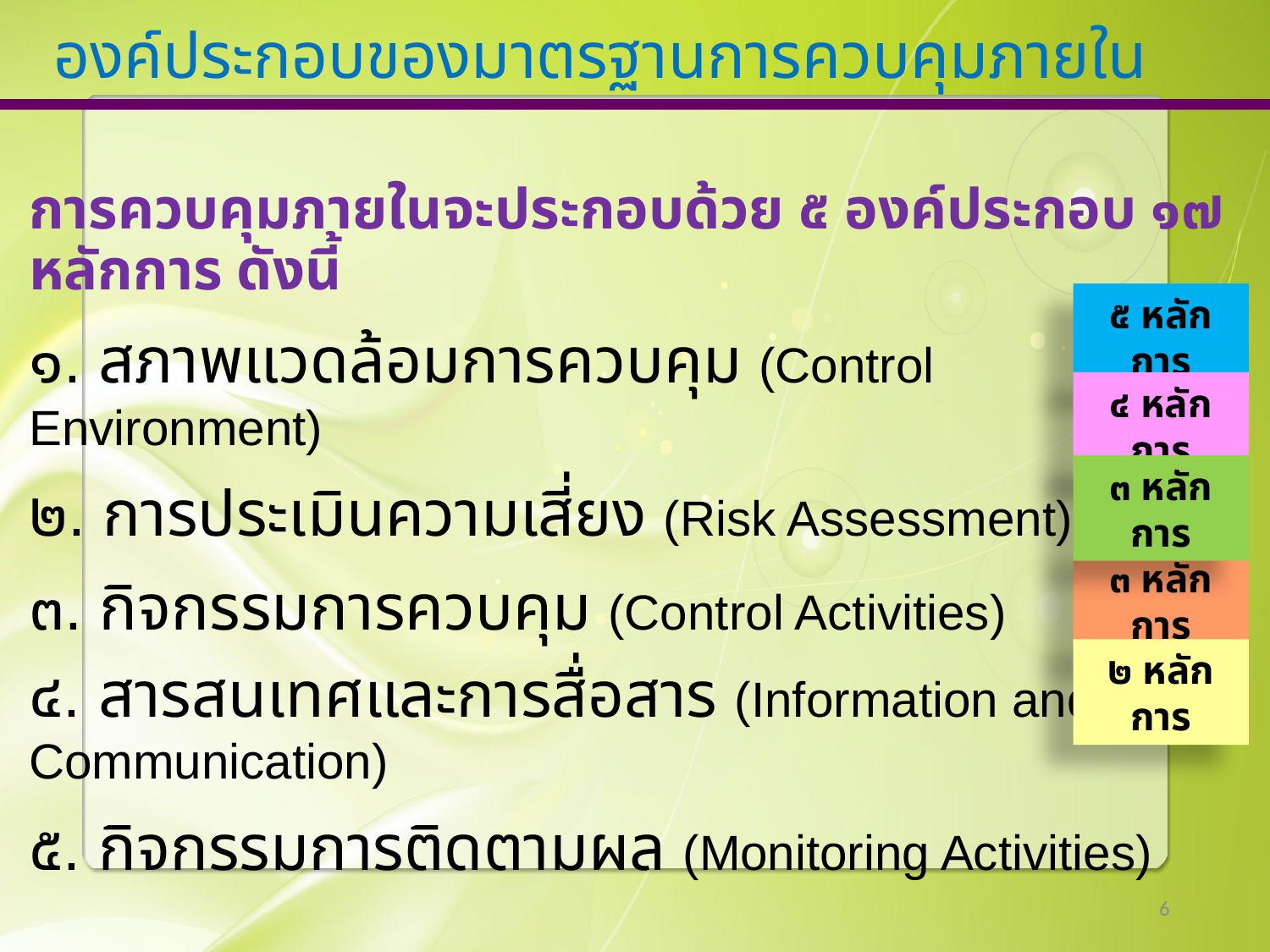

# องค์ประกอบของมาตรฐานการควบคุมภายใน

การควบคุมภายในจะประกอบด้วย ๕ องค์ประกอบ ๑๗ หลักการ ดังนี้
๑. สภาพแวดล้อมการควบคุม (Control Environment)
๒. การประเมินความเสี่ยง (Risk Assessment)
๓. กิจกรรมการควบคุม (Control Activities)
๔. สารสนเทศและการสื่อสาร (Information and Communication)
๕. กิจกรรมการติดตามผล (Monitoring Activities)

๕ หลักการ
๔ หลักการ
๓ หลักการ
๓ หลักการ
๒ หลักการ
6